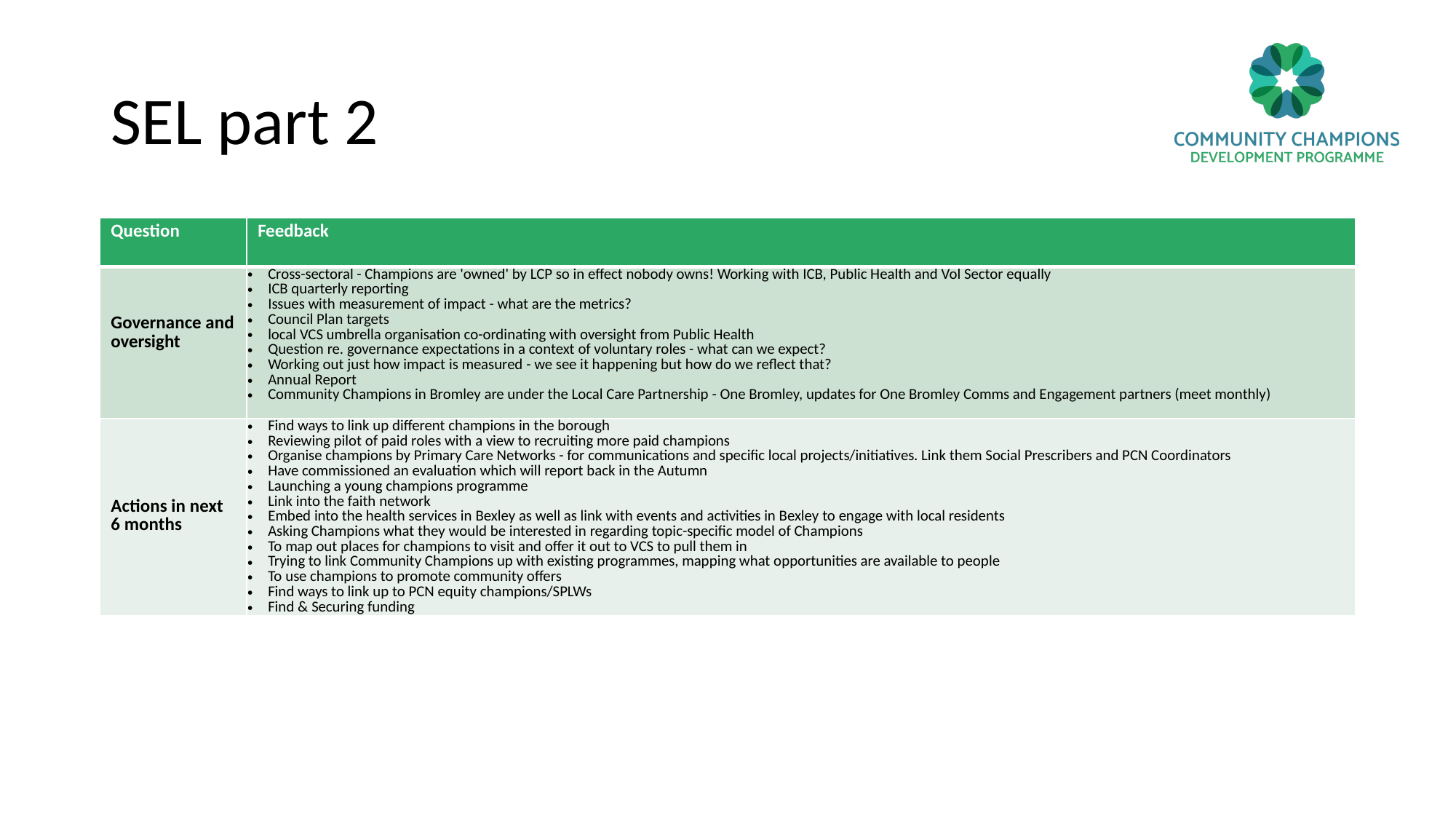

# SEL part 2
| Question | Feedback |
| --- | --- |
| Governance and oversight | Cross-sectoral - Champions are 'owned' by LCP so in effect nobody owns! Working with ICB, Public Health and Vol Sector equally ICB quarterly reporting Issues with measurement of impact - what are the metrics? Council Plan targets local VCS umbrella organisation co-ordinating with oversight from Public Health Question re. governance expectations in a context of voluntary roles - what can we expect? Working out just how impact is measured - we see it happening but how do we reflect that? Annual Report Community Champions in Bromley are under the Local Care Partnership - One Bromley, updates for One Bromley Comms and Engagement partners (meet monthly) |
| Actions in next 6 months | Find ways to link up different champions in the borough Reviewing pilot of paid roles with a view to recruiting more paid champions Organise champions by Primary Care Networks - for communications and specific local projects/initiatives. Link them Social Prescribers and PCN Coordinators Have commissioned an evaluation which will report back in the Autumn Launching a young champions programme Link into the faith network Embed into the health services in Bexley as well as link with events and activities in Bexley to engage with local residents Asking Champions what they would be interested in regarding topic-specific model of Champions To map out places for champions to visit and offer it out to VCS to pull them in Trying to link Community Champions up with existing programmes, mapping what opportunities are available to people To use champions to promote community offers Find ways to link up to PCN equity champions/SPLWs Find & Securing funding |